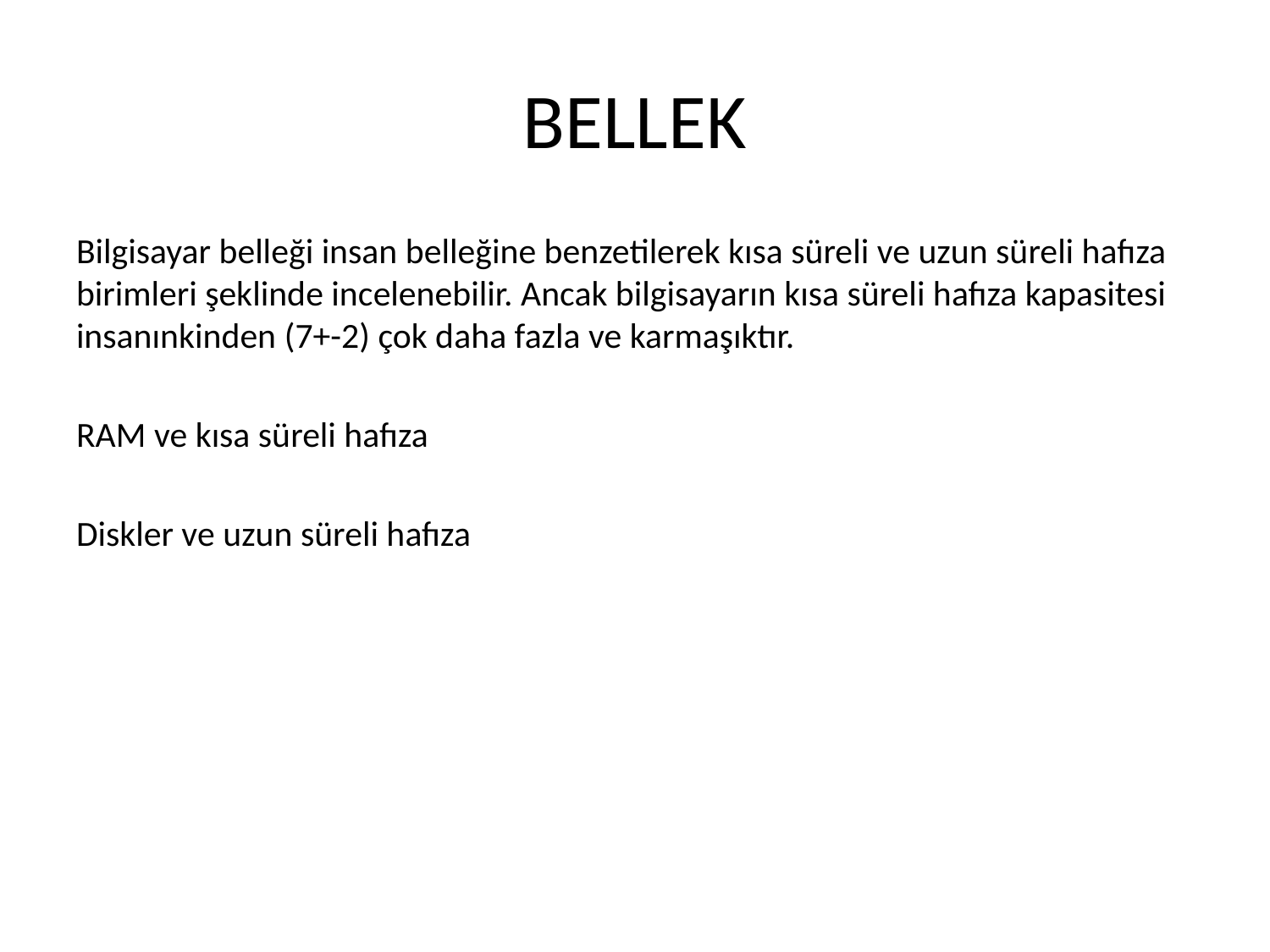

# BELLEK
Bilgisayar belleği insan belleğine benzetilerek kısa süreli ve uzun süreli hafıza birimleri şeklinde incelenebilir. Ancak bilgisayarın kısa süreli hafıza kapasitesi  insanınkinden (7+-2) çok daha fazla ve karmaşıktır.

RAM ve kısa süreli hafıza

Diskler ve uzun süreli hafıza